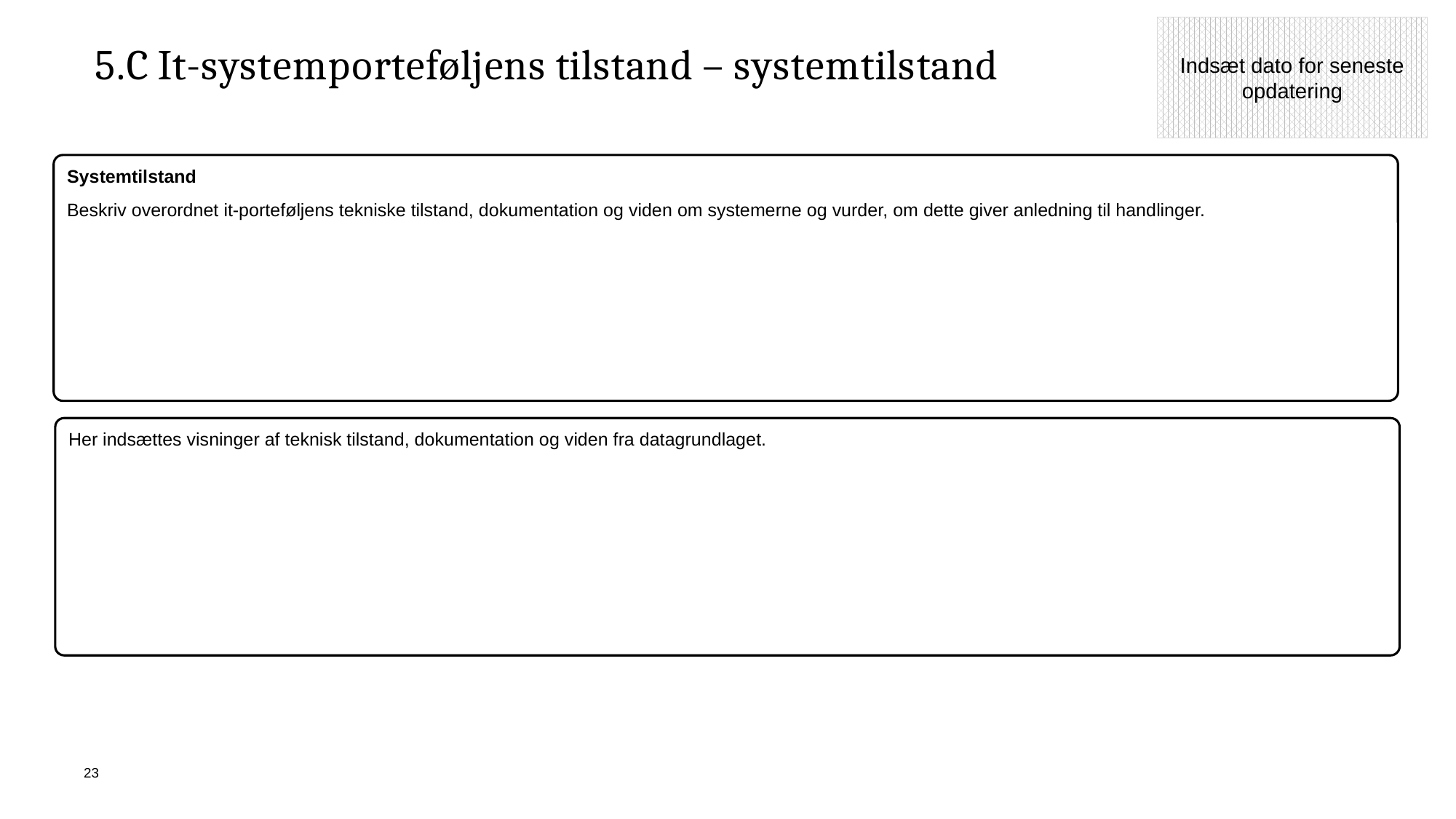

Indsæt dato for seneste opdatering
# 5.C It-systemporteføljens tilstand – systemtilstand
Systemtilstand
Beskriv overordnet it-porteføljens tekniske tilstand, dokumentation og viden om systemerne og vurder, om dette giver anledning til handlinger.

Her indsættes visninger af teknisk tilstand, dokumentation og viden fra datagrundlaget.

23